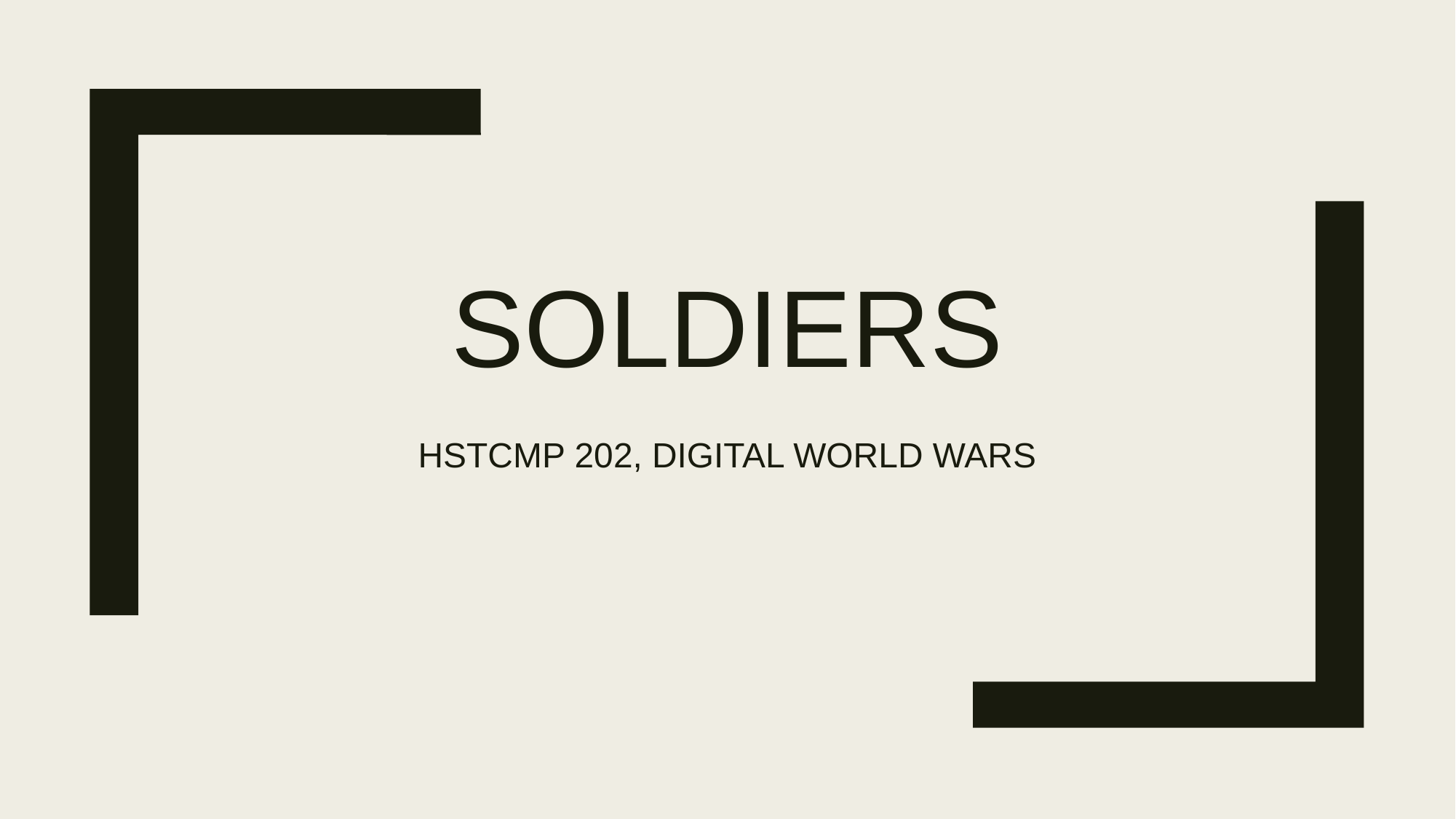

# soldiers
HSTCMP 202, DIGITAL WORLD WARS